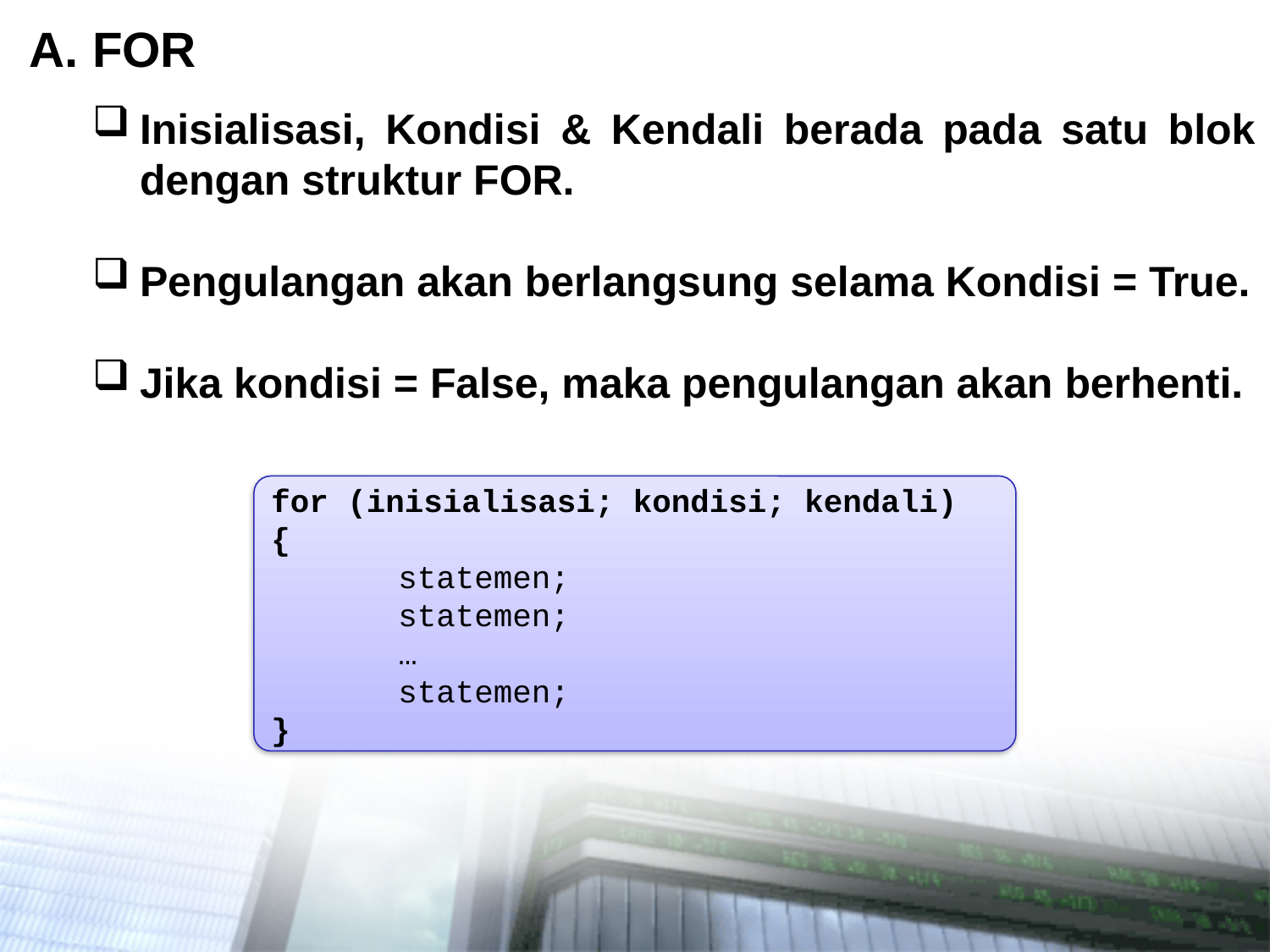

# FOR
Inisialisasi, Kondisi & Kendali berada pada satu blok dengan struktur FOR.

Pengulangan akan berlangsung selama Kondisi = True.

Jika kondisi = False, maka pengulangan akan berhenti.

for (inisialisasi; kondisi; kendali)
{
	statemen;
	statemen;
	…
	statemen;
}